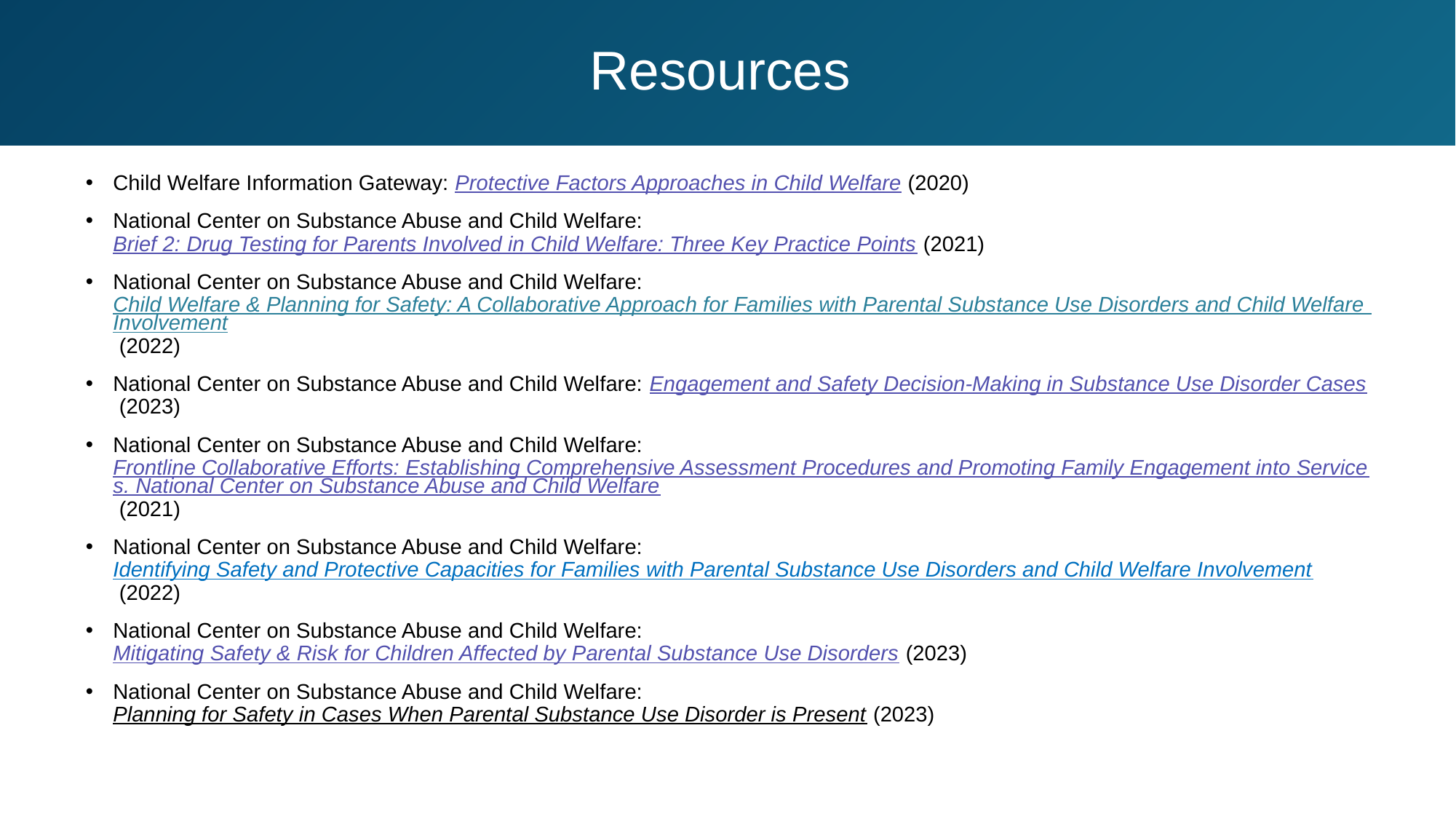

# Resources
Child Welfare Information Gateway: Protective Factors Approaches in Child Welfare (2020)
National Center on Substance Abuse and Child Welfare: Brief 2: Drug Testing for Parents Involved in Child Welfare: Three Key Practice Points (2021)
National Center on Substance Abuse and Child Welfare: Child Welfare & Planning for Safety: A Collaborative Approach for Families with Parental Substance Use Disorders and Child Welfare Involvement (2022)​
National Center on Substance Abuse and Child Welfare: Engagement and Safety Decision-Making in Substance Use Disorder Cases (2023)
National Center on Substance Abuse and Child Welfare: Frontline Collaborative Efforts: Establishing Comprehensive Assessment Procedures and Promoting Family Engagement into Services. National Center on Substance Abuse and Child Welfare (2021)
National Center on Substance Abuse and Child Welfare: Identifying Safety and Protective Capacities for Families with Parental Substance Use Disorders and Child Welfare Involvement (2022)​
National Center on Substance Abuse and Child Welfare: Mitigating Safety & Risk for Children Affected by Parental Substance Use Disorders (2023)
National Center on Substance Abuse and Child Welfare: Planning for Safety in Cases When Parental Substance Use Disorder is Present (2023)